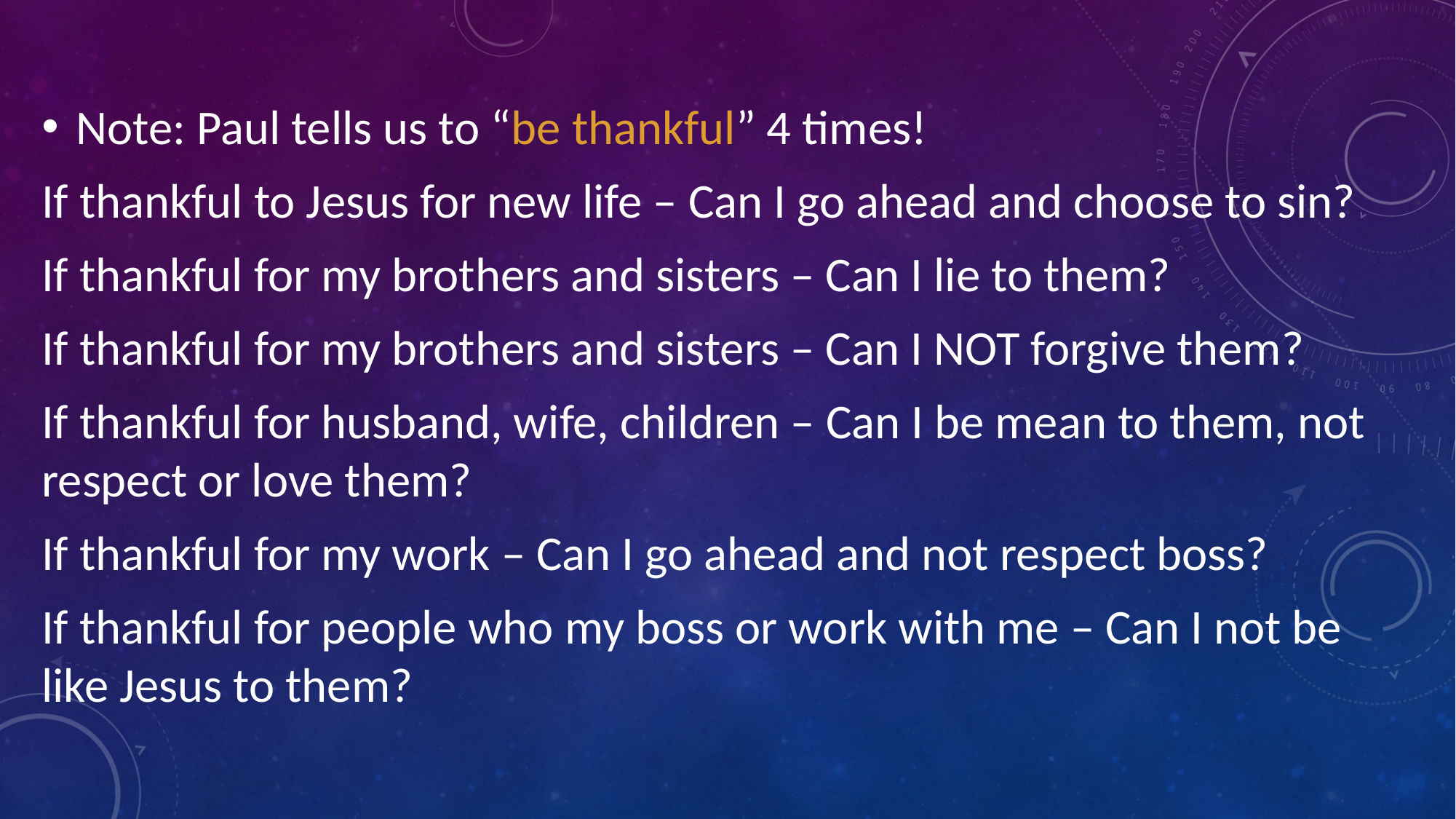

Note: Paul tells us to “be thankful” 4 times!
If thankful to Jesus for new life – Can I go ahead and choose to sin?
If thankful for my brothers and sisters – Can I lie to them?
If thankful for my brothers and sisters – Can I NOT forgive them?
If thankful for husband, wife, children – Can I be mean to them, not respect or love them?
If thankful for my work – Can I go ahead and not respect boss?
If thankful for people who my boss or work with me – Can I not be like Jesus to them?